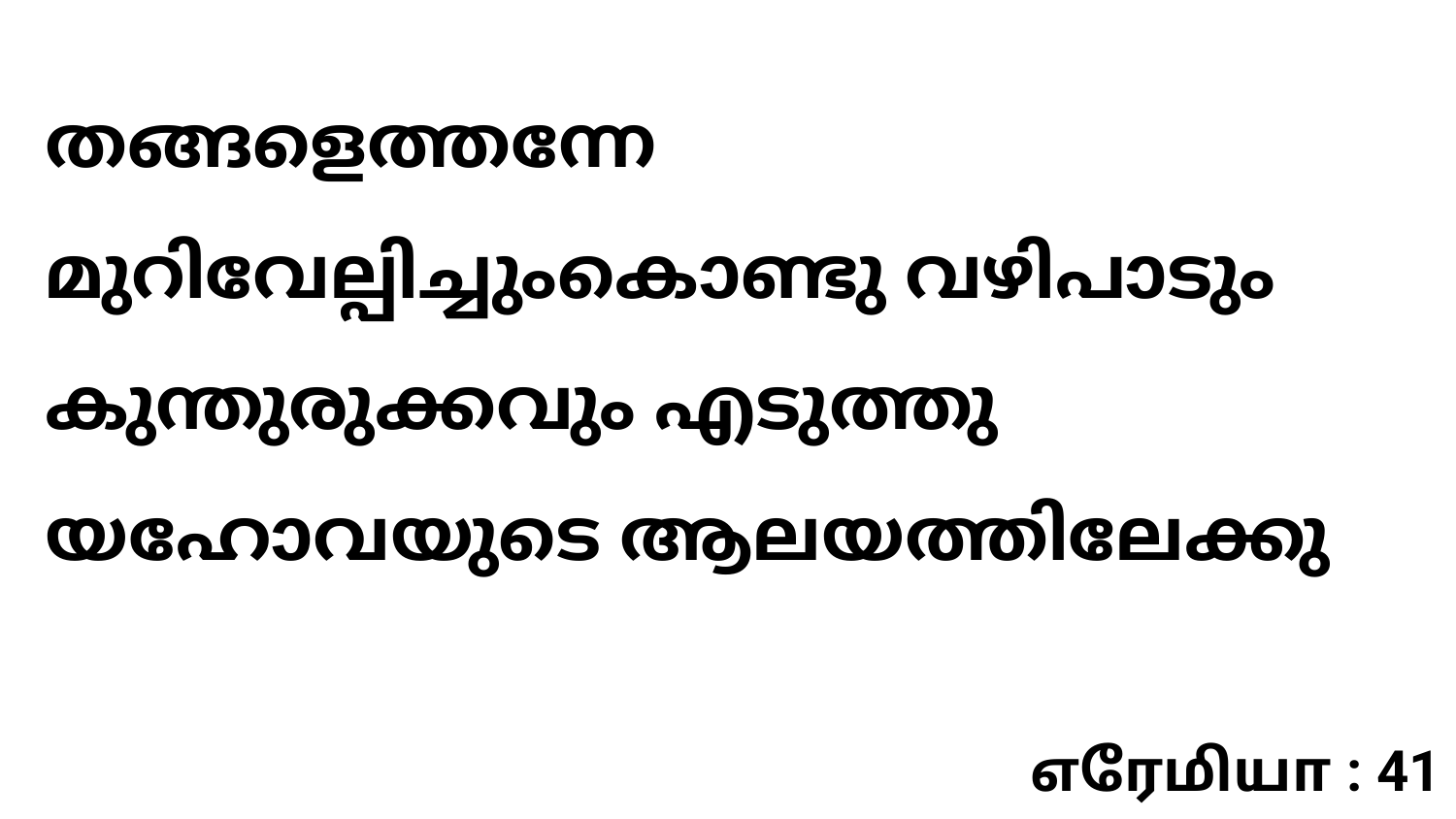

തങ്ങളെത്തന്നേ മുറിവേല്പിച്ചുംകൊണ്ടു വഴിപാടും കുന്തുരുക്കവും എടുത്തു യഹോവയുടെ ആലയത്തിലേക്കു
எரேமியா : 41